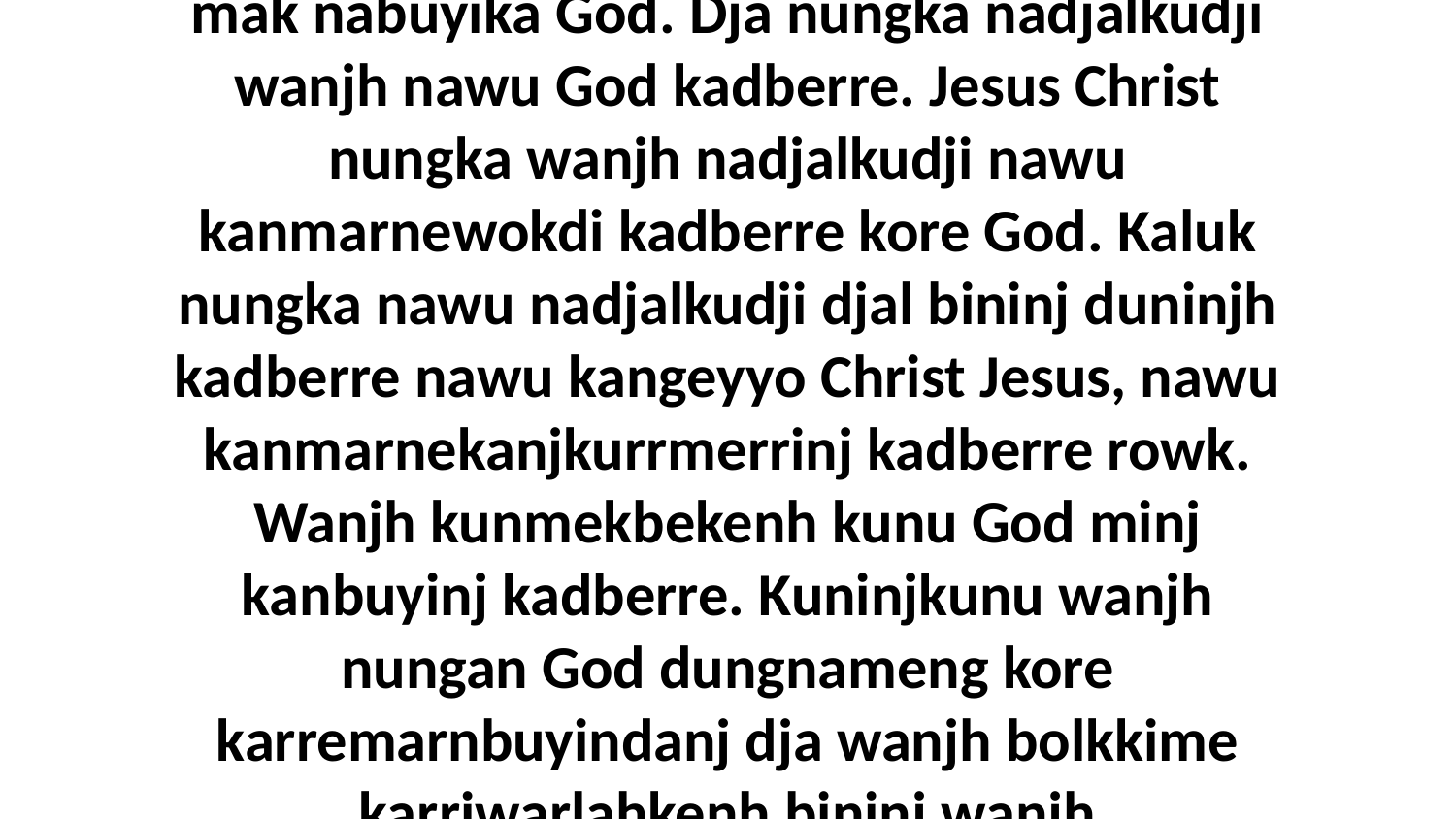

5-6 Ngaye wanjh kuninjkunu ngadjalyolyolme bu God nakka nadjalkudji, bu minj nangale mak nabuyika God. Dja nungka nadjalkudji wanjh nawu God kadberre. Jesus Christ nungka wanjh nadjalkudji nawu kanmarnewokdi kadberre kore God. Kaluk nungka nawu nadjalkudji djal bininj duninjh kadberre nawu kangeyyo Christ Jesus, nawu kanmarnekanjkurrmerrinj kadberre rowk. Wanjh kunmekbekenh kunu God minj kanbuyinj kadberre. Kuninjkunu wanjh nungan God dungnameng kore karremarnbuyindanj dja wanjh bolkkime karriwarlahkenh bininj wanjh karriwernhburrbun bu kunmak kurduyimerranj kadberre.